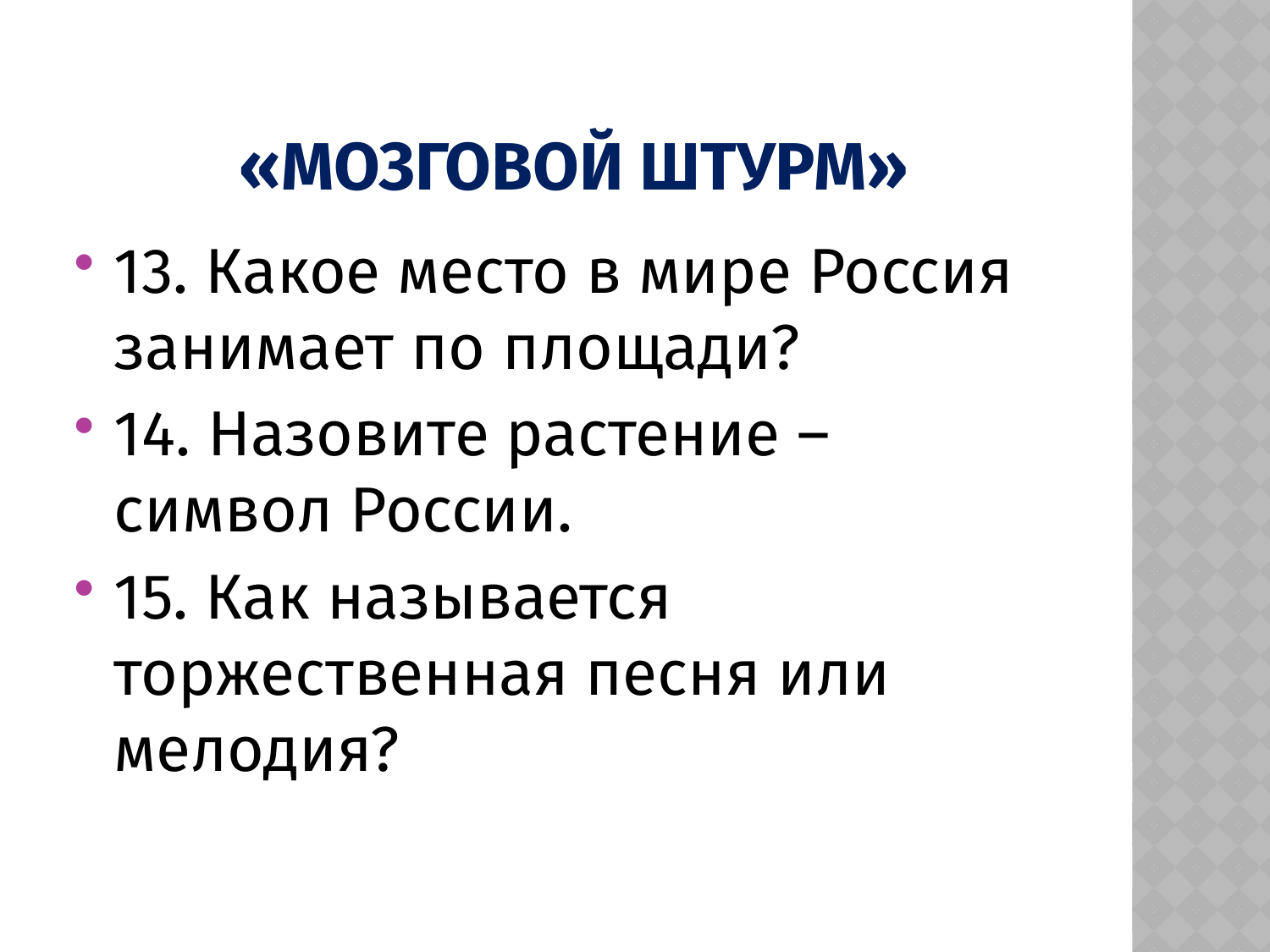

# «Мозговой штурм»
13. Какое место в мире Россия занимает по площади?
14. Назовите растение – символ России.
15. Как называется торжественная песня или мелодия?